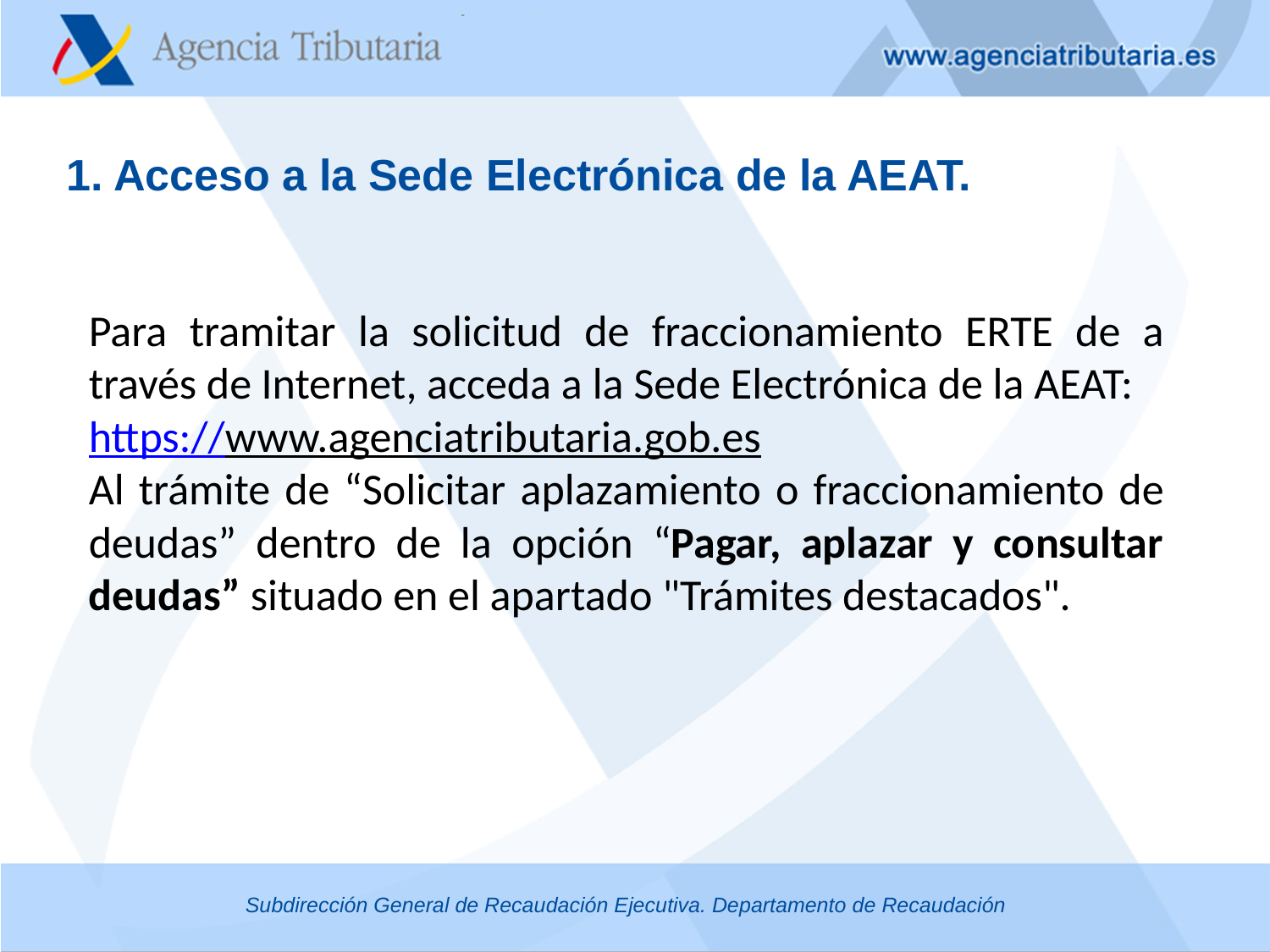

# 1. Acceso a la Sede Electrónica de la AEAT.
Para tramitar la solicitud de fraccionamiento ERTE de a través de Internet, acceda a la Sede Electrónica de la AEAT:
https://www.agenciatributaria.gob.es
Al trámite de “Solicitar aplazamiento o fraccionamiento de deudas” dentro de la opción “Pagar, aplazar y consultar deudas” situado en el apartado "Trámites destacados".
Subdirección General de Recaudación Ejecutiva. Departamento de Recaudación